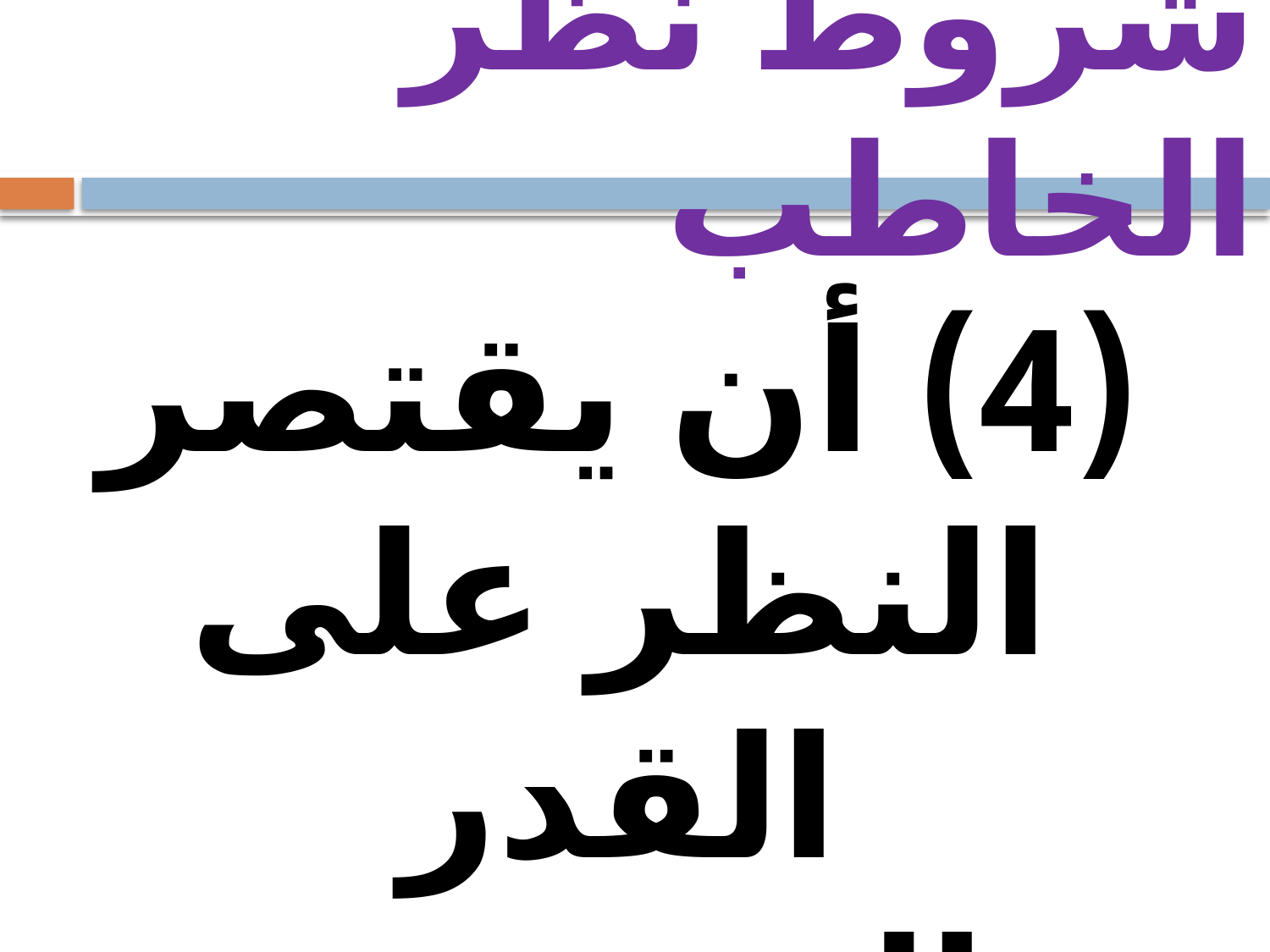

# شروط نظر الخاطب
(4) أن يقتصر النظر على القدر المشروع